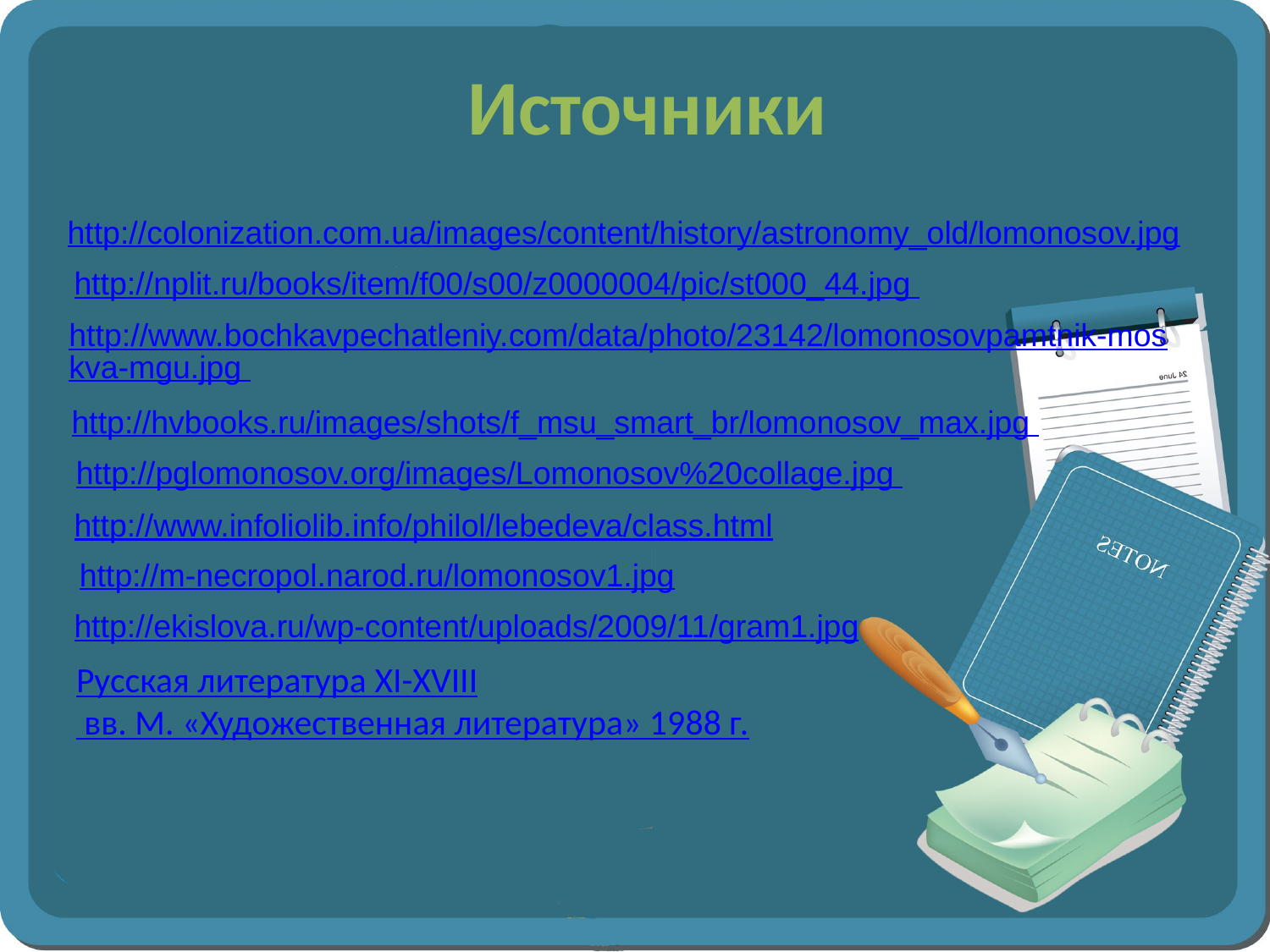

# Источники
http://colonization.com.ua/images/content/history/astronomy_old/lomonosov.jpg
http://nplit.ru/books/item/f00/s00/z0000004/pic/st000_44.jpg
http://www.bochkavpechatleniy.com/data/photo/23142/lomonosovpamtnik-moskva-mgu.jpg
http://hvbooks.ru/images/shots/f_msu_smart_br/lomonosov_max.jpg
http://pglomonosov.org/images/Lomonosov%20collage.jpg
http://www.infoliolib.info/philol/lebedeva/class.html
http://m-necropol.narod.ru/lomonosov1.jpg
http://ekislova.ru/wp-content/uploads/2009/11/gram1.jpg
Русская литература XI-XVIII вв. М. «Художественная литература» 1988 г.